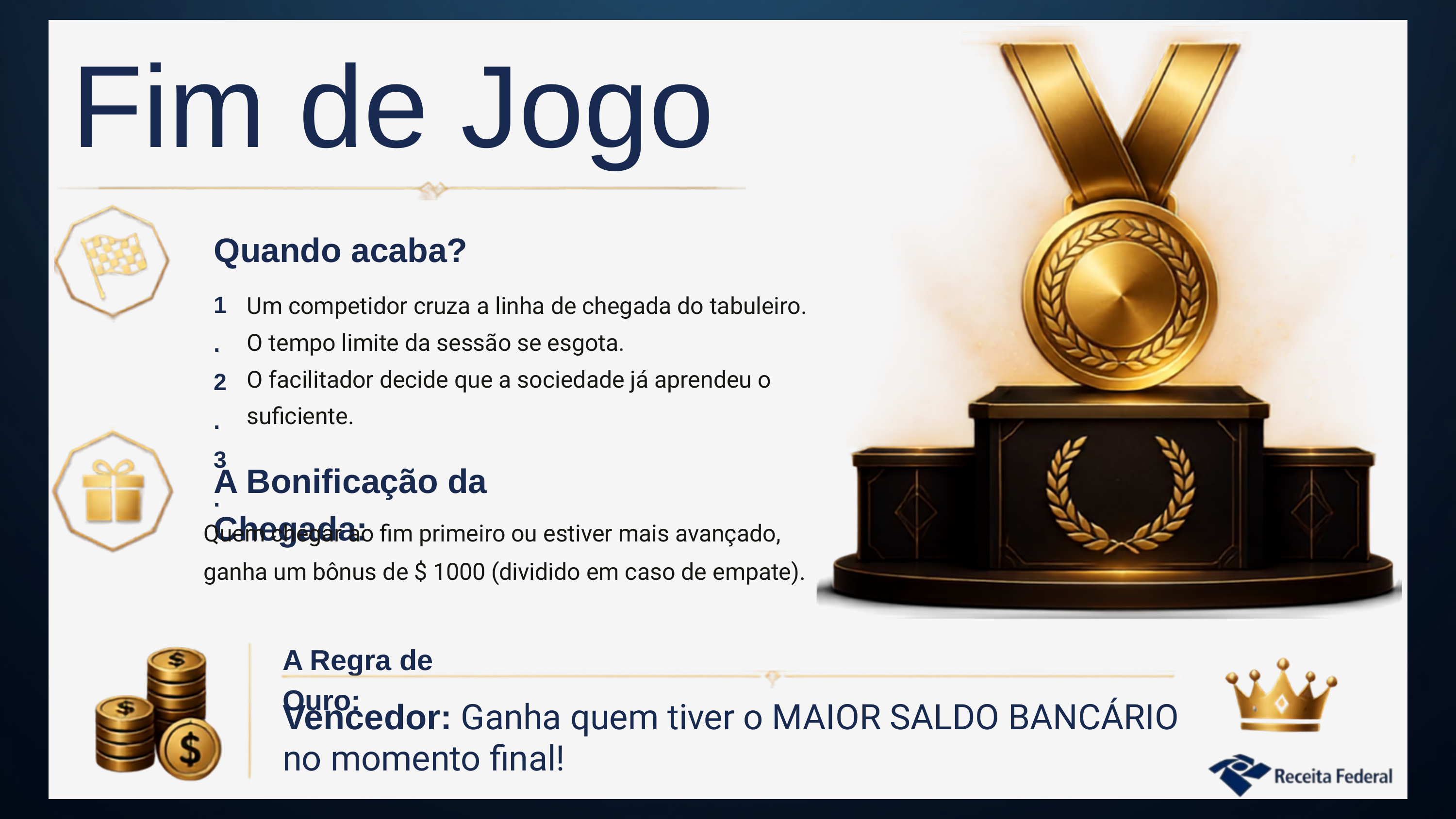

Fim de Jogo

Quando acaba?
1.
2.
3.

Um competidor cruza a linha de chegada do tabuleiro.
O tempo limite da sessão se esgota.
O facilitador decide que a sociedade já aprendeu o suficiente.

A Bonificação da Chegada:
Quem chegar ao fim primeiro ou estiver mais avançado,
ganha um bônus de $ 1000 (dividido em caso de empate).

A Regra de Ouro:

Vencedor: Ganha quem tiver o MAIOR SALDO BANCÁRIO no momento final!